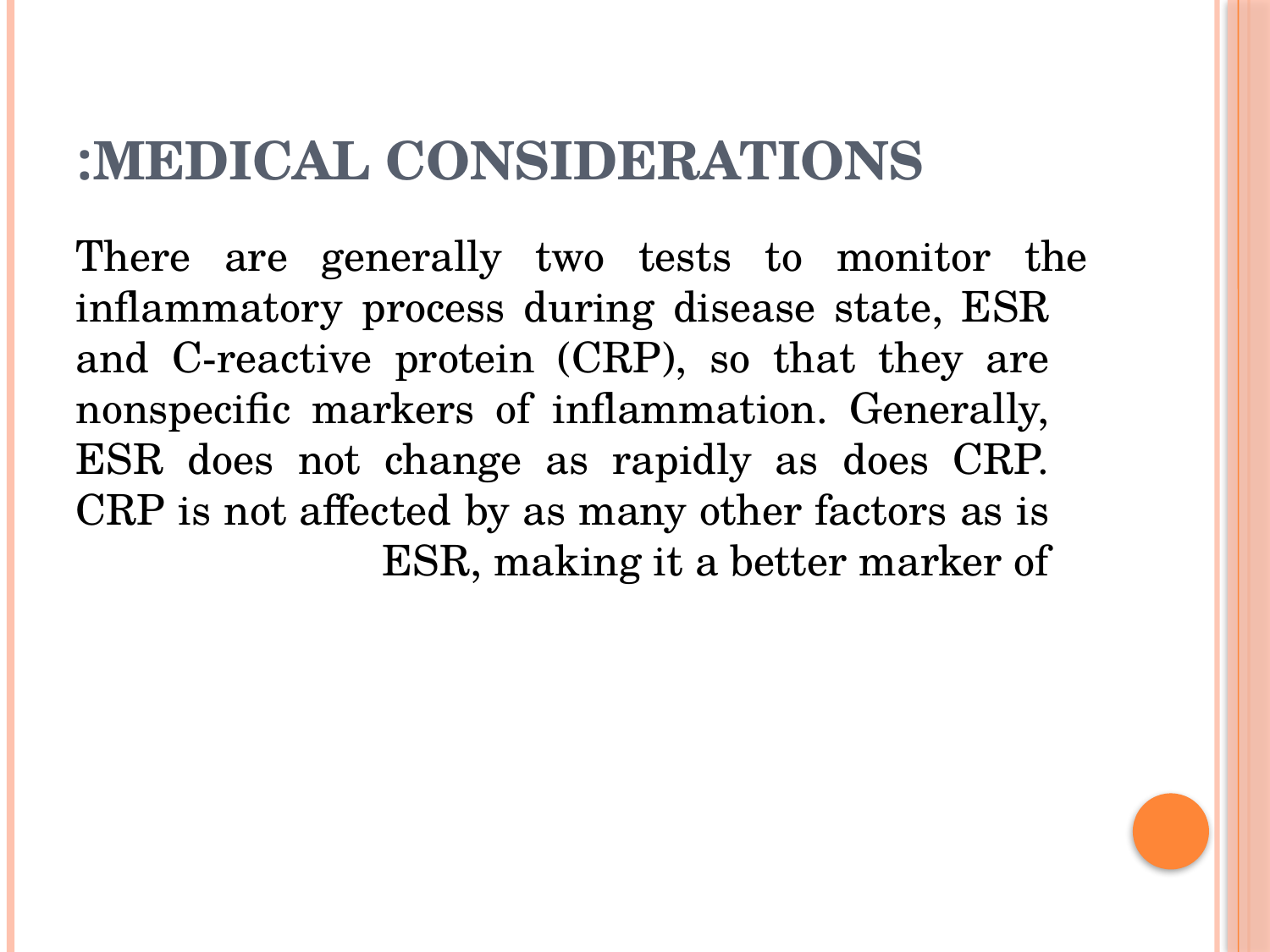

# Medical considerations:
There are generally two tests to monitor the inflammatory process during disease state, ESR and C-reactive protein (CRP), so that they are nonspecific markers of inflammation. Generally, ESR does not change as rapidly as does CRP. CRP is not affected by as many other factors as is ESR, making it a better marker of